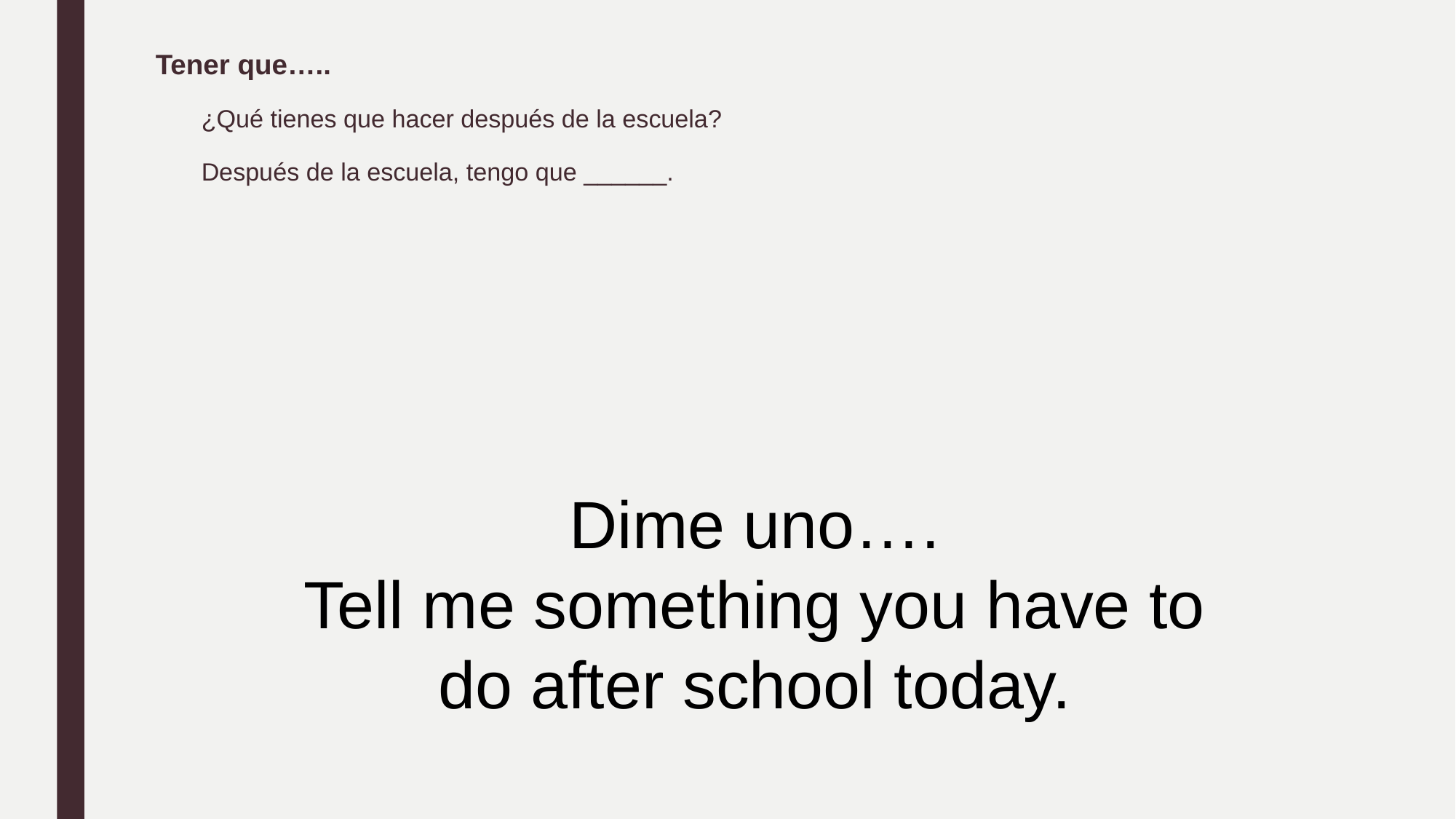

# Tener que….. ¿Qué tienes que hacer después de la escuela? Después de la escuela, tengo que ______.

Dime uno….
Tell me something you have to do after school today.